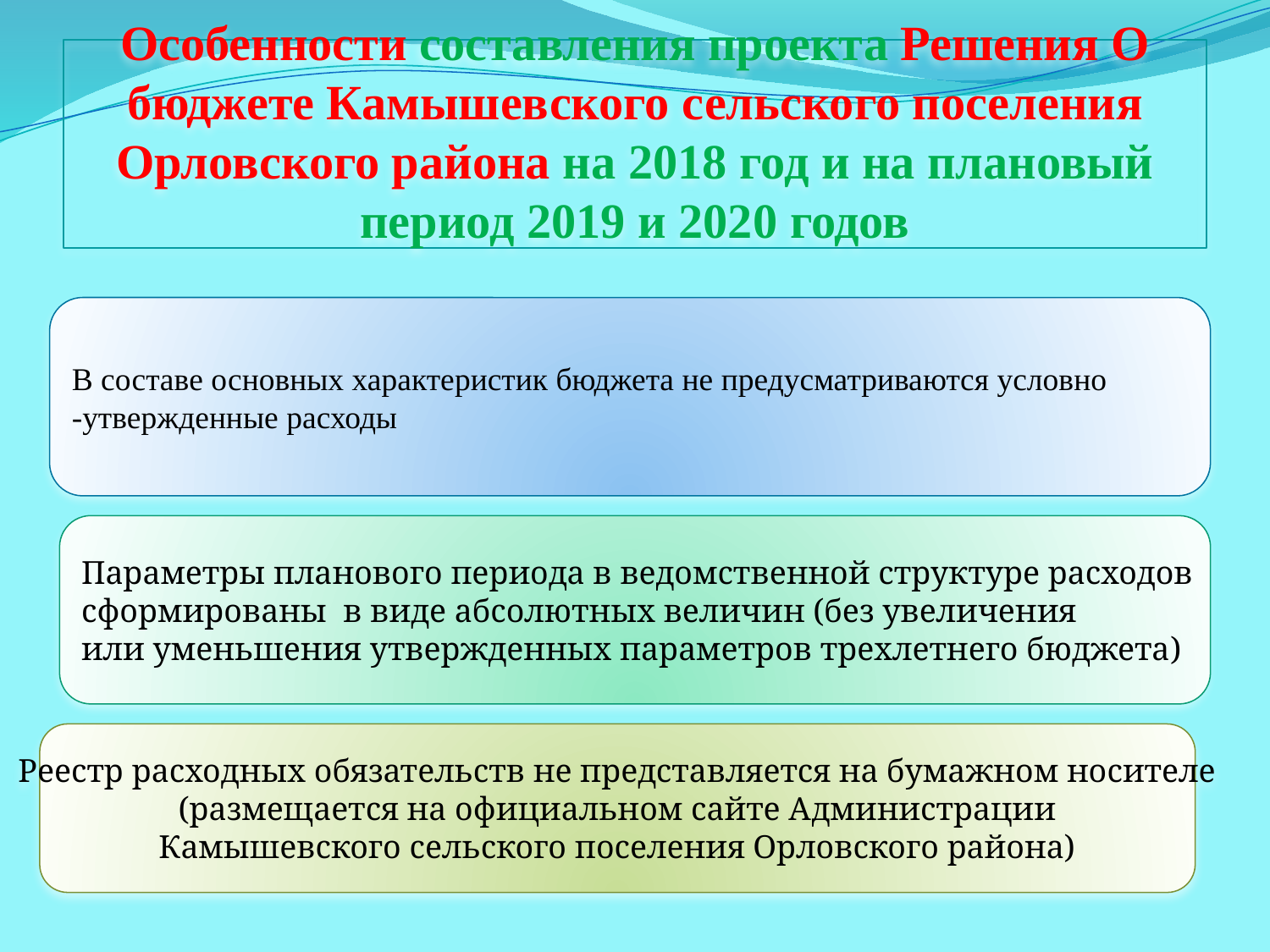

# Особенности составления проекта Решения О бюджете Камышевского сельского поселения Орловского района на 2018 год и на плановый период 2019 и 2020 годов
В составе основных характеристик бюджета не предусматриваются условно
-утвержденные расходы
Параметры планового периода в ведомственной структуре расходов
сформированы  в виде абсолютных величин (без увеличения
или уменьшения утвержденных параметров трехлетнего бюджета)
Реестр расходных обязательств не представляется на бумажном носителе
 (размещается на официальном сайте Администрации
Камышевского сельского поселения Орловского района)